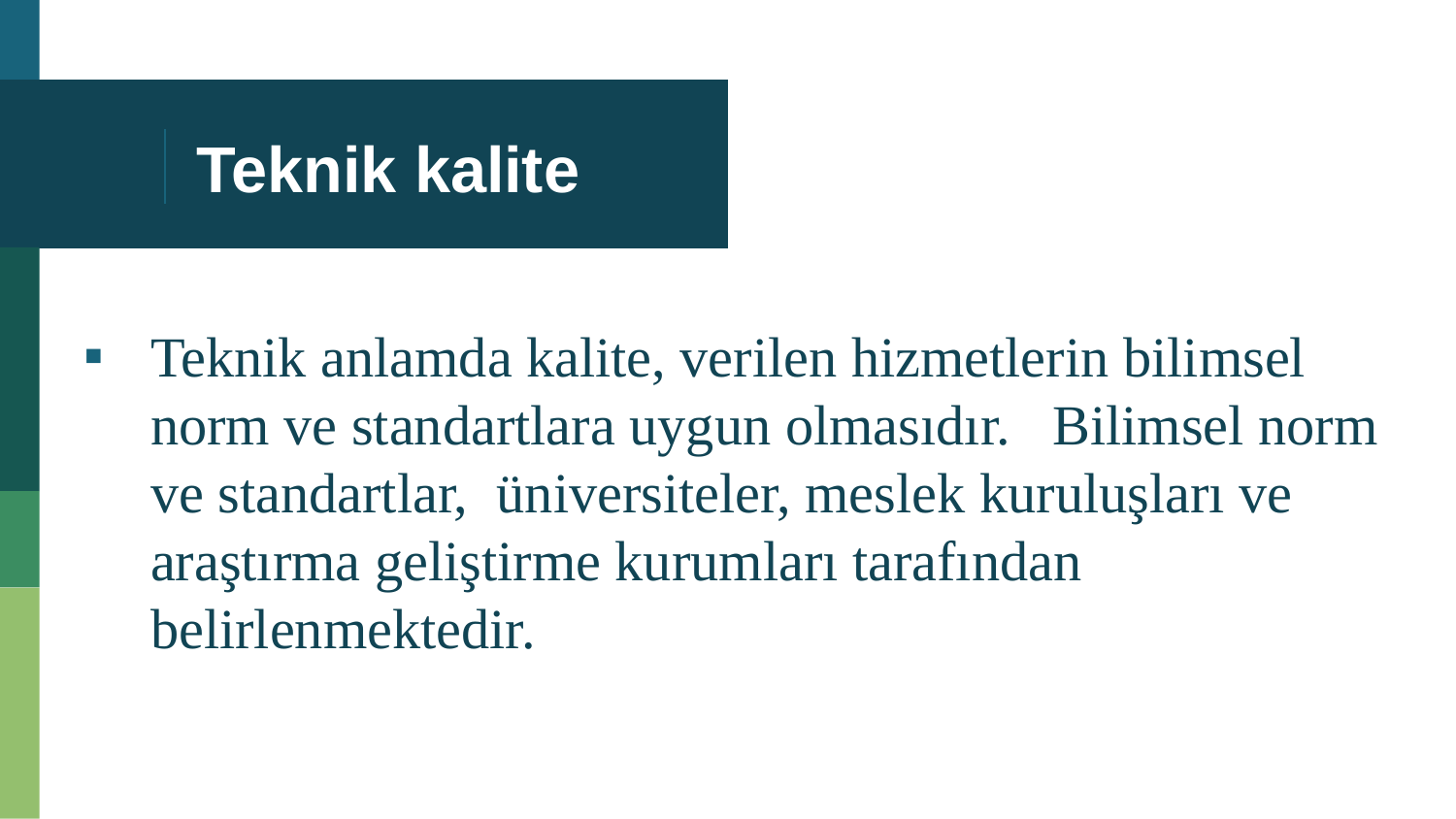

# Teknik kalite
Teknik anlamda kalite, verilen hizmetlerin bilimsel norm ve standartlara uygun olmasıdır.   Bilimsel norm ve standartlar,  üniversiteler, meslek kuruluşları ve araştırma geliştirme kurumları tarafından belirlenmektedir.